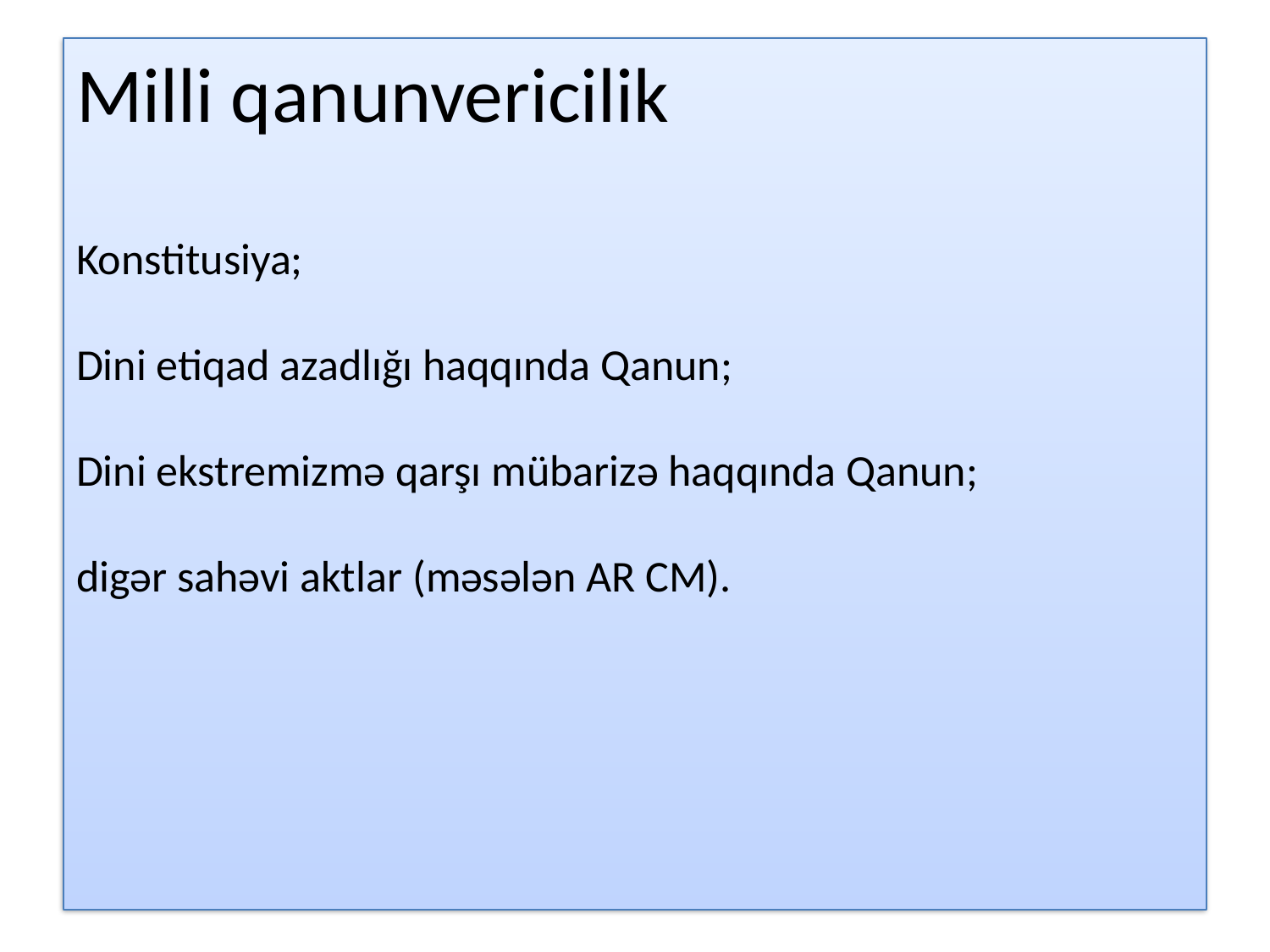

# Milli qanunvericilik Konstitusiya; Dini etiqad azadlığı haqqında Qanun; Dini ekstremizmə qarşı mübarizə haqqında Qanun; digər sahəvi aktlar (məsələn AR CM).